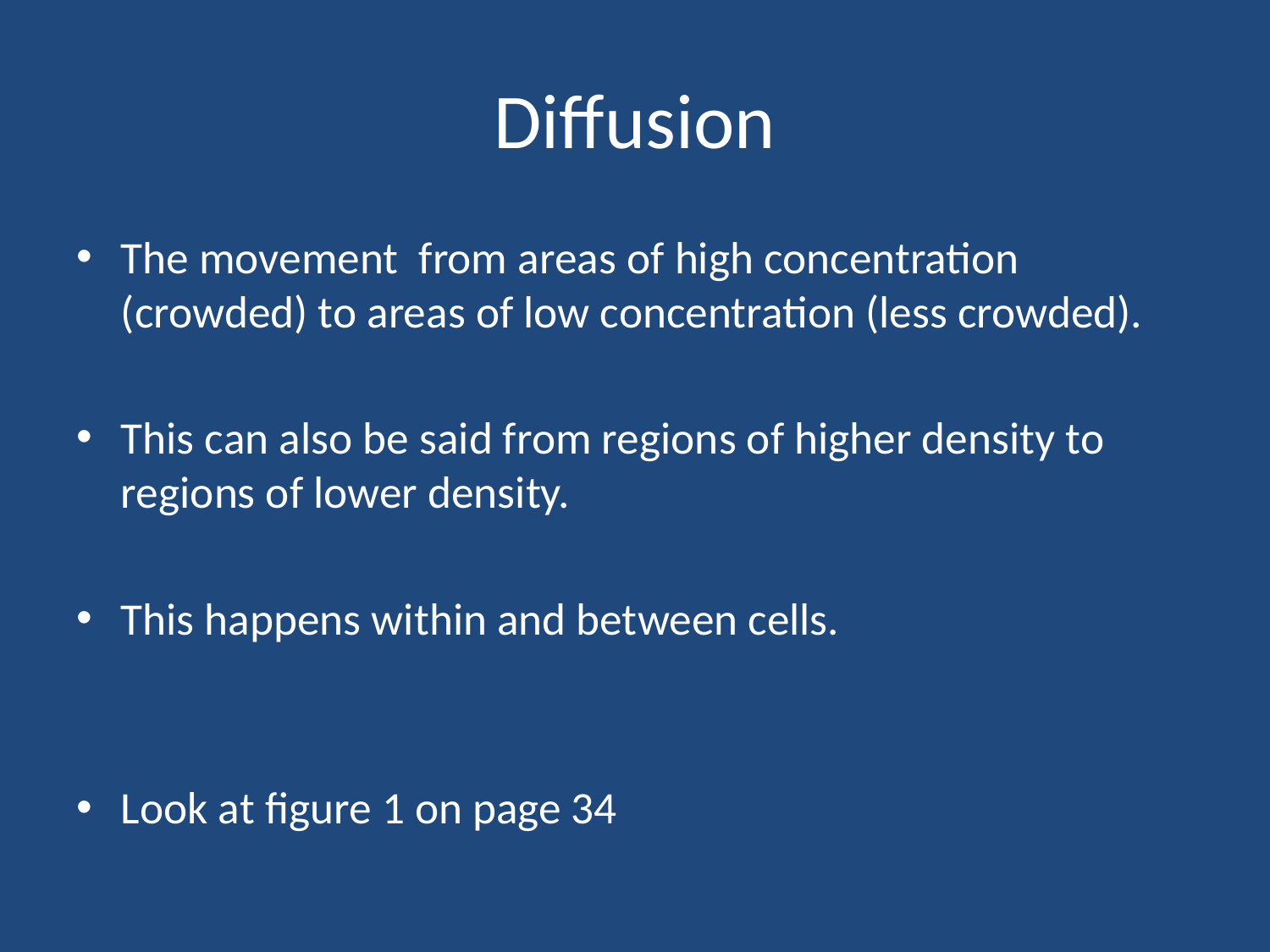

# Diffusion
The movement  from areas of high concentration (crowded) to areas of low concentration (less crowded).

This can also be said from regions of higher density to regions of lower density.

This happens within and between cells.

Look at figure 1 on page 34